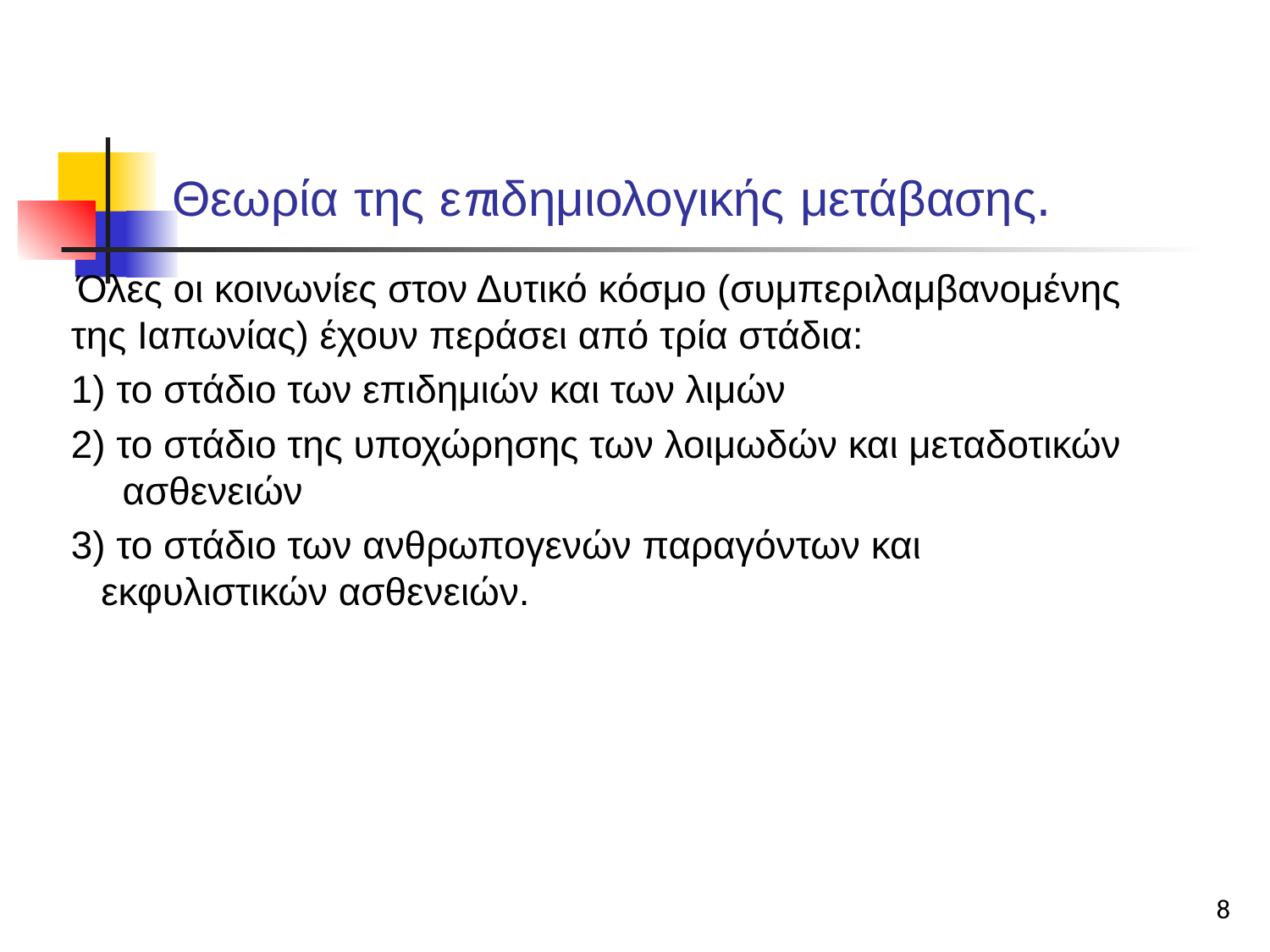

Θεωρία της επιδημιολογικής μετάβασης.
 Όλες οι κοινωνίες στον Δυτικό κόσμο (συμπεριλαμβανομένης της Ιαπωνίας) έχουν περάσει από τρία στάδια:
 το στάδιο των επιδημιών και των λιμών
 το στάδιο της υποχώρησης των λοιμωδών και μεταδοτικών      ασθενειών
 το στάδιο των ανθρωπογενών παραγόντων και εκφυλιστικών ασθενειών.

8